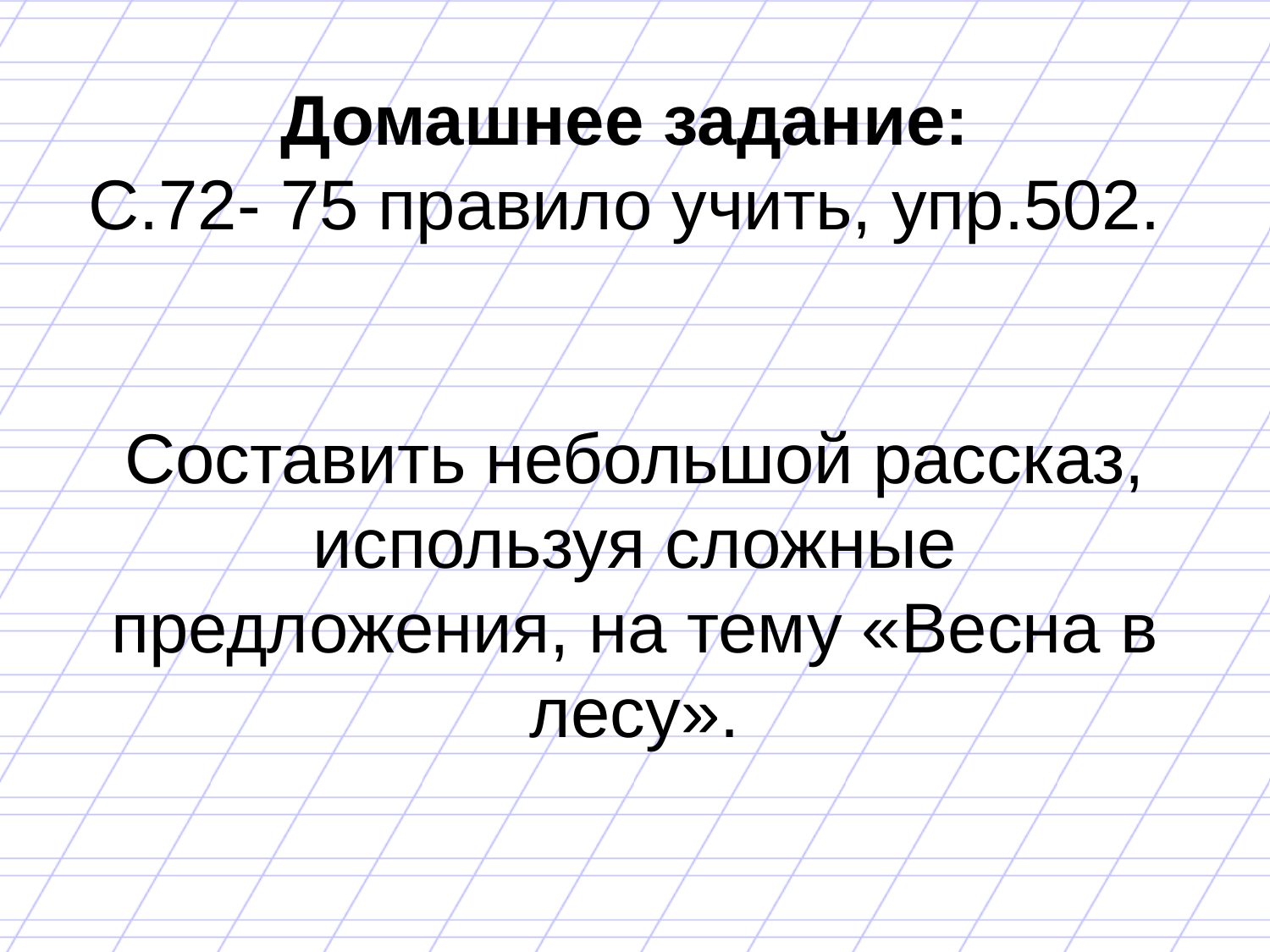

# Домашнее задание: С.72- 75 правило учить, упр.502. Составить небольшой рассказ, используя сложные предложения, на тему «Весна в лесу».